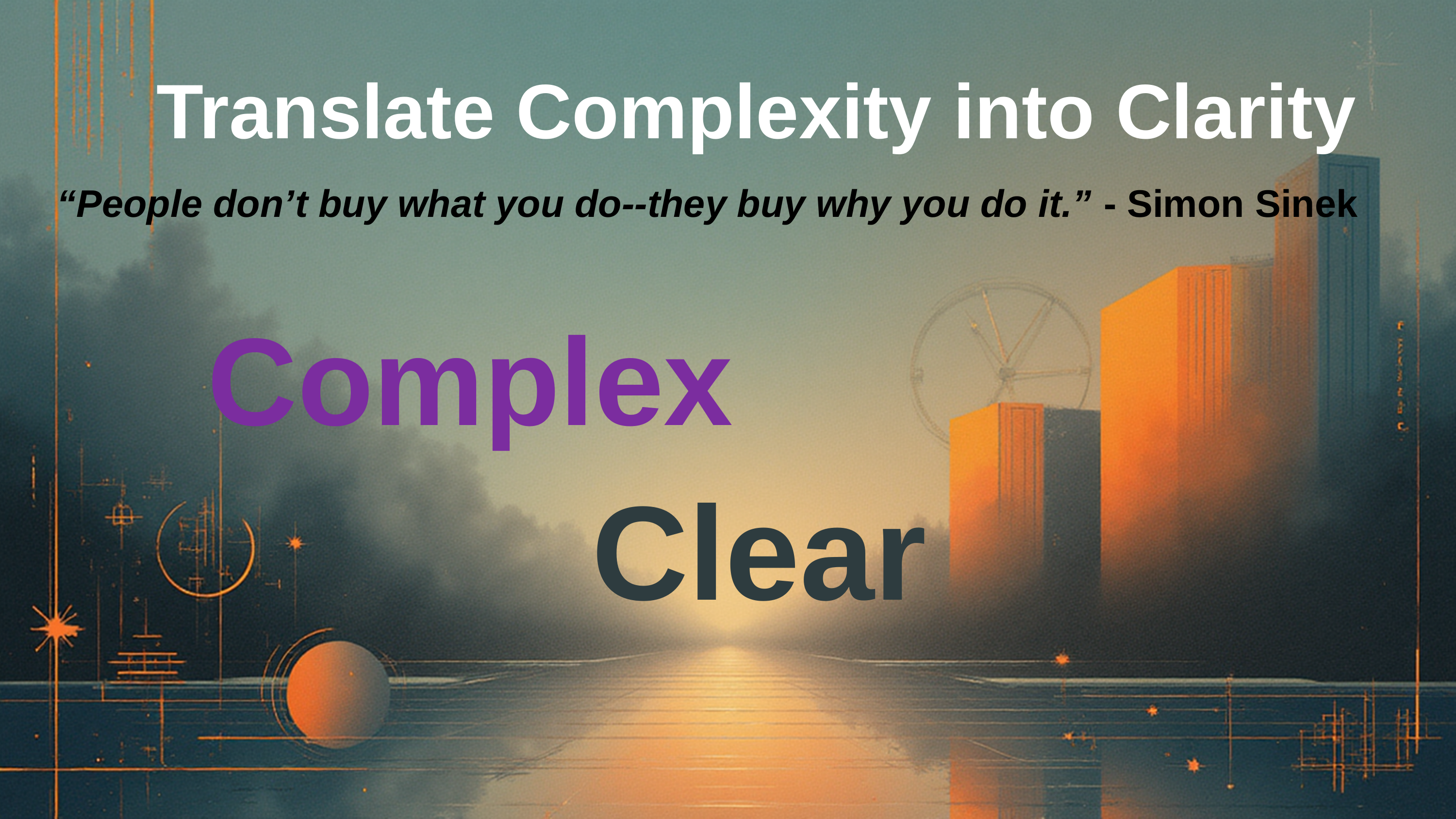

Translate Complexity into Clarity
“People don’t buy what you do--they buy why you do it.” - Simon Sinek
Complex
Clear